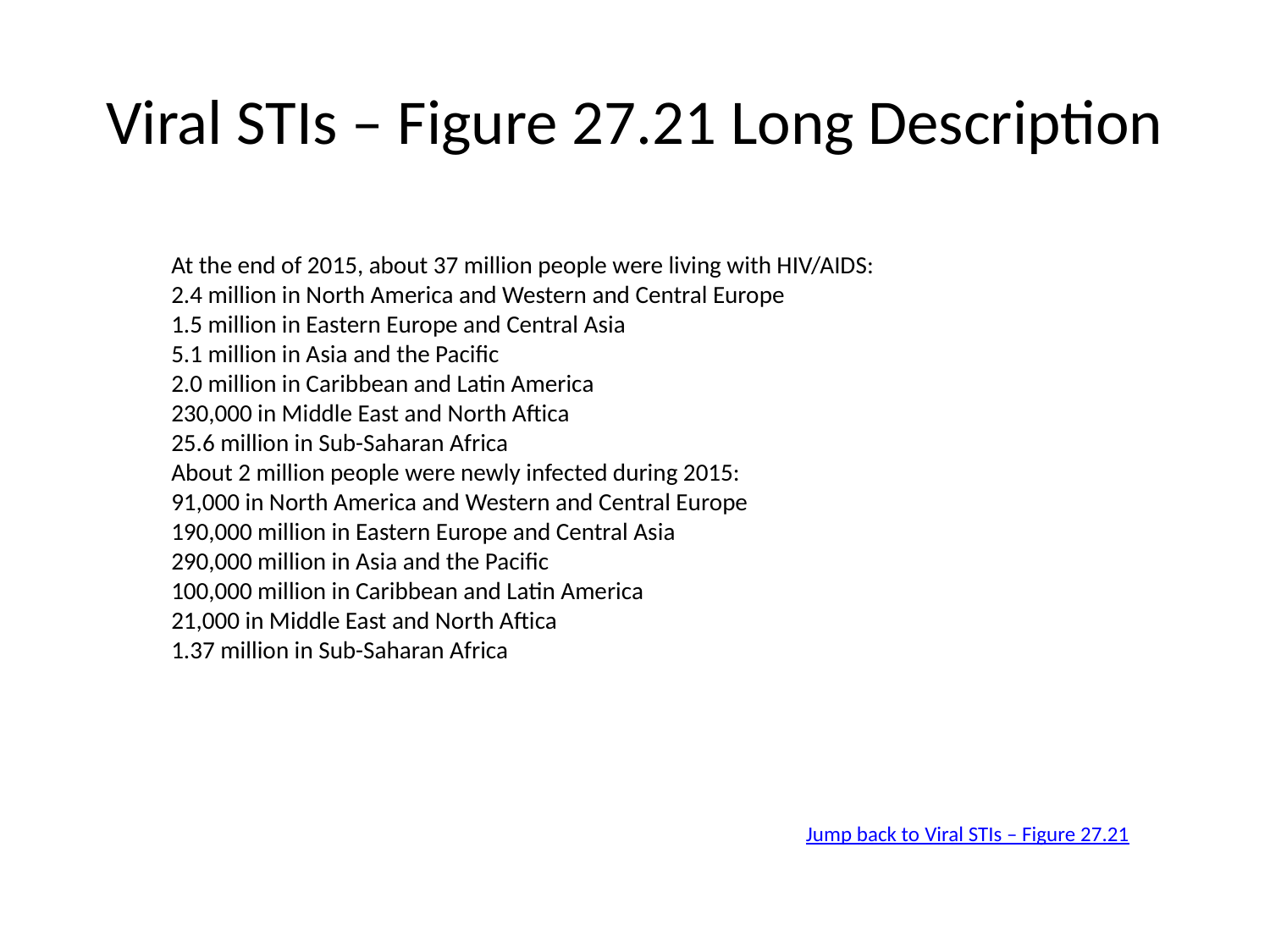

# Viral STIs – Figure 27.21 Long Description
At the end of 2015, about 37 million people were living with HIV/AIDS:
2.4 million in North America and Western and Central Europe
1.5 million in Eastern Europe and Central Asia
5.1 million in Asia and the Pacific
2.0 million in Caribbean and Latin America
230,000 in Middle East and North Aftica
25.6 million in Sub-Saharan Africa
About 2 million people were newly infected during 2015:
91,000 in North America and Western and Central Europe
190,000 million in Eastern Europe and Central Asia
290,000 million in Asia and the Pacific
100,000 million in Caribbean and Latin America
21,000 in Middle East and North Aftica
1.37 million in Sub-Saharan Africa
Jump back to Viral STIs – Figure 27.21